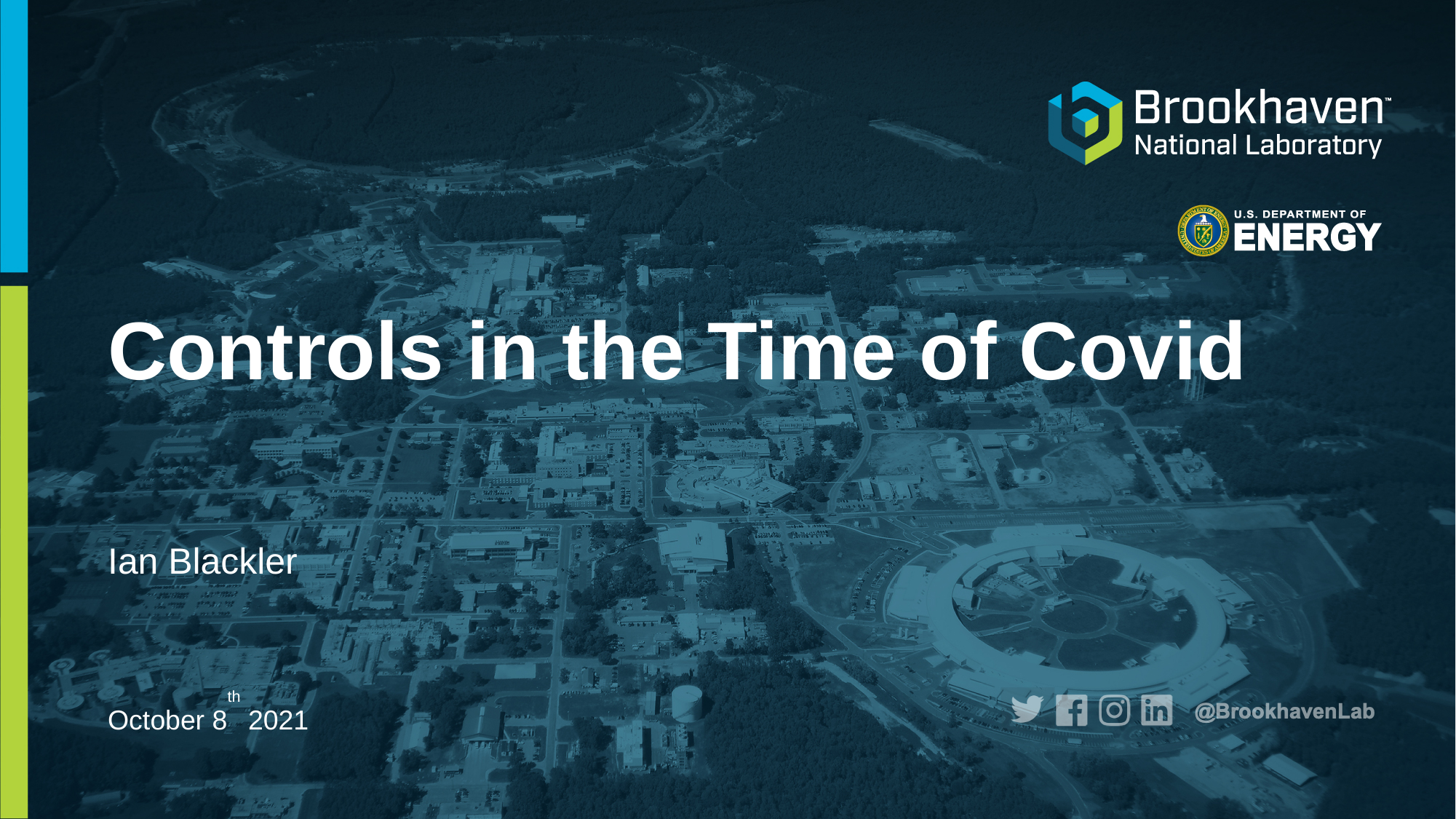

Controls in the Time of Covid
Ian Blackler
October 8th 2021